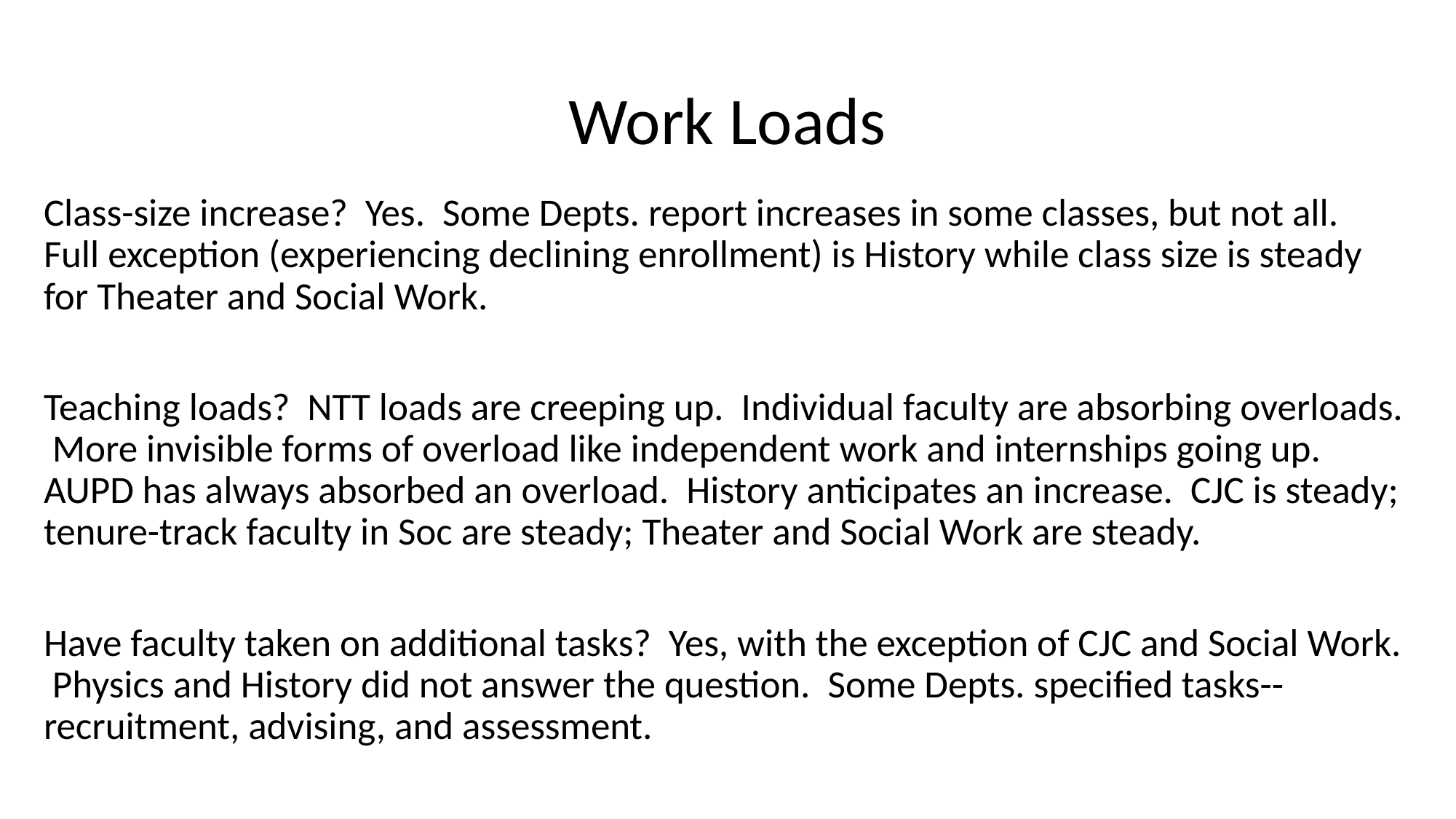

# Work Loads
Class-size increase?  Yes.  Some Depts. report increases in some classes, but not all.  Full exception (experiencing declining enrollment) is History while class size is steady for Theater and Social Work.

Teaching loads?  NTT loads are creeping up.  Individual faculty are absorbing overloads.  More invisible forms of overload like independent work and internships going up.  AUPD has always absorbed an overload.  History anticipates an increase.  CJC is steady; tenure-track faculty in Soc are steady; Theater and Social Work are steady.

Have faculty taken on additional tasks?  Yes, with the exception of CJC and Social Work.  Physics and History did not answer the question.  Some Depts. specified tasks-- recruitment, advising, and assessment.